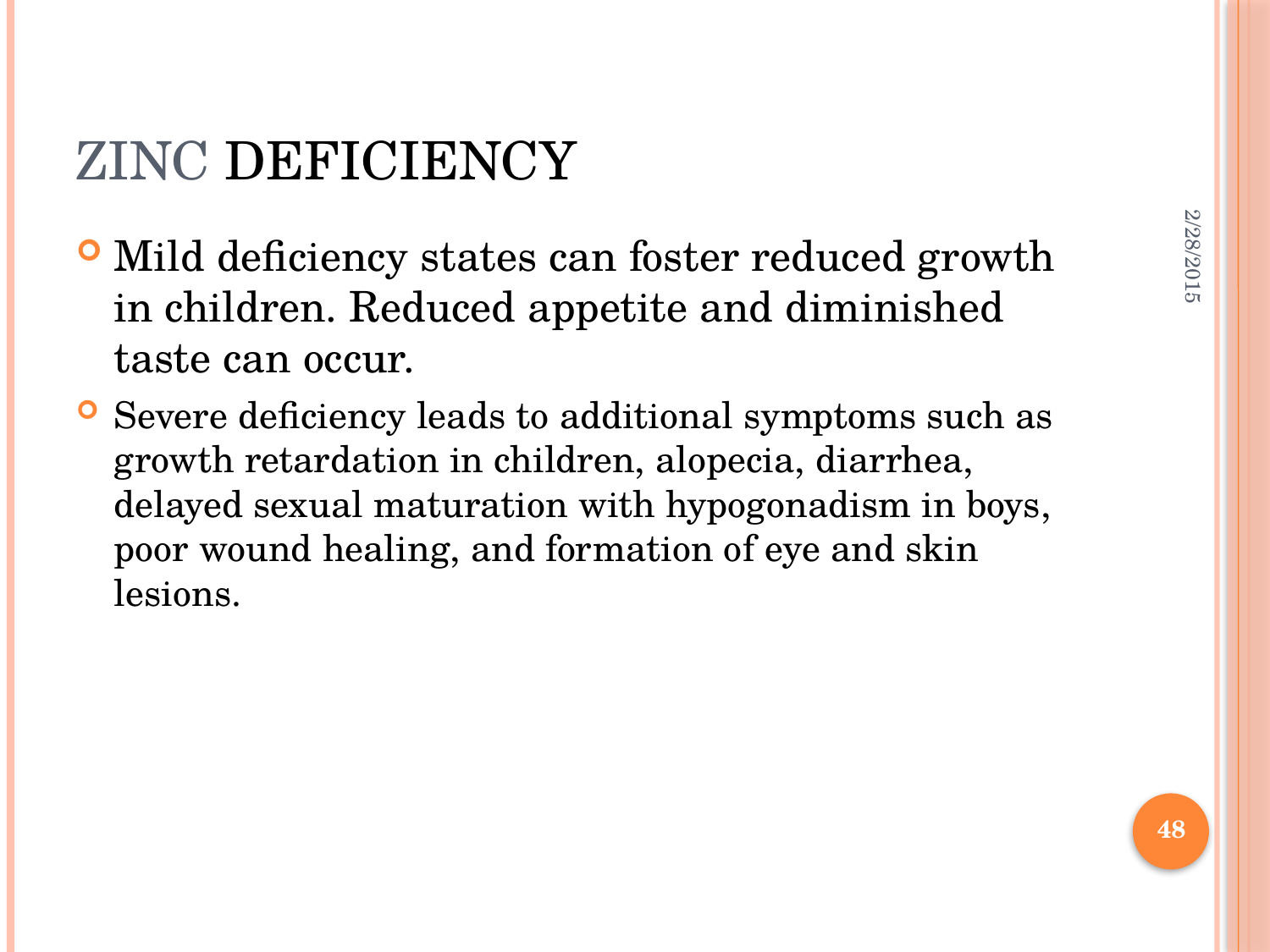

# Zinc Deficiency
2/28/2015
Mild deficiency states can foster reduced growth in children. Reduced appetite and diminished taste can occur.
Severe deficiency leads to additional symptoms such as growth retardation in children, alopecia, diarrhea, delayed sexual maturation with hypogonadism in boys, poor wound healing, and formation of eye and skin lesions.

48